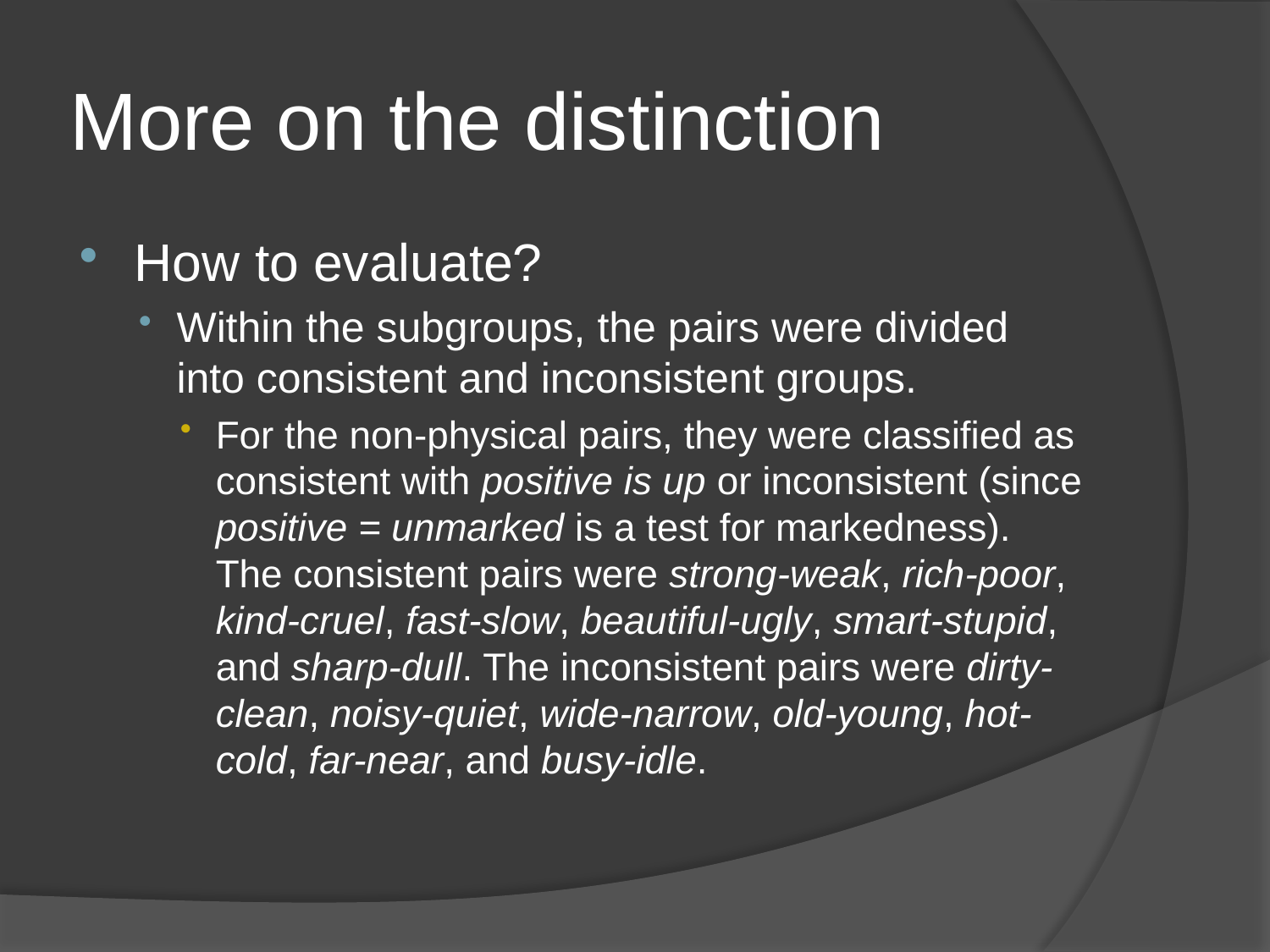

# More on the distinction
How to evaluate?
Within the subgroups, the pairs were divided into consistent and inconsistent groups.
For the non-physical pairs, they were classified as consistent with positive is up or inconsistent (since positive = unmarked is a test for markedness). The consistent pairs were strong-weak, rich-poor, kind-cruel, fast-slow, beautiful-ugly, smart-stupid, and sharp-dull. The inconsistent pairs were dirty-clean, noisy-quiet, wide-narrow, old-young, hot-cold, far-near, and busy-idle.